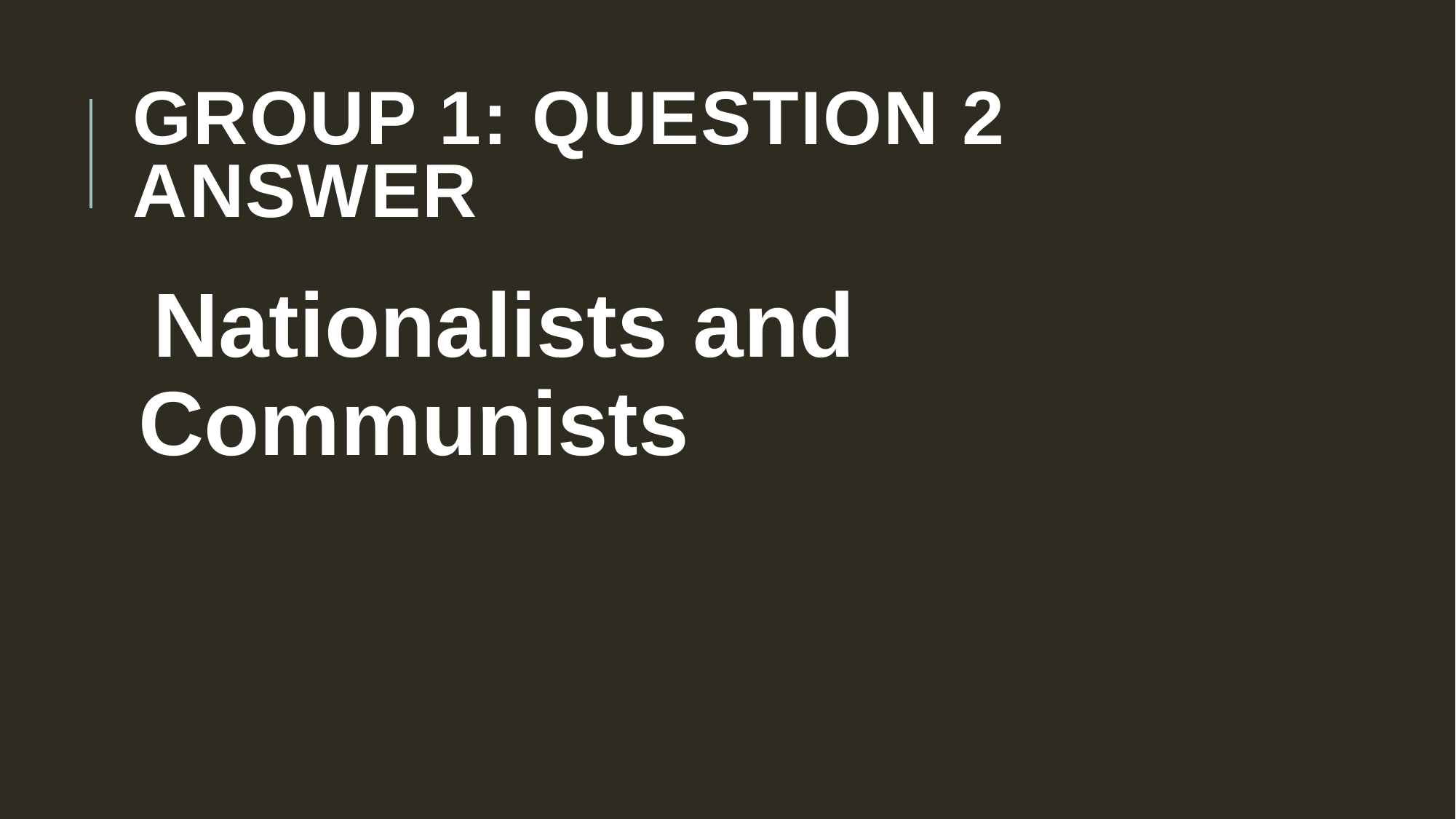

# Group 1: Question 2 ANSWER
Nationalists and Communists